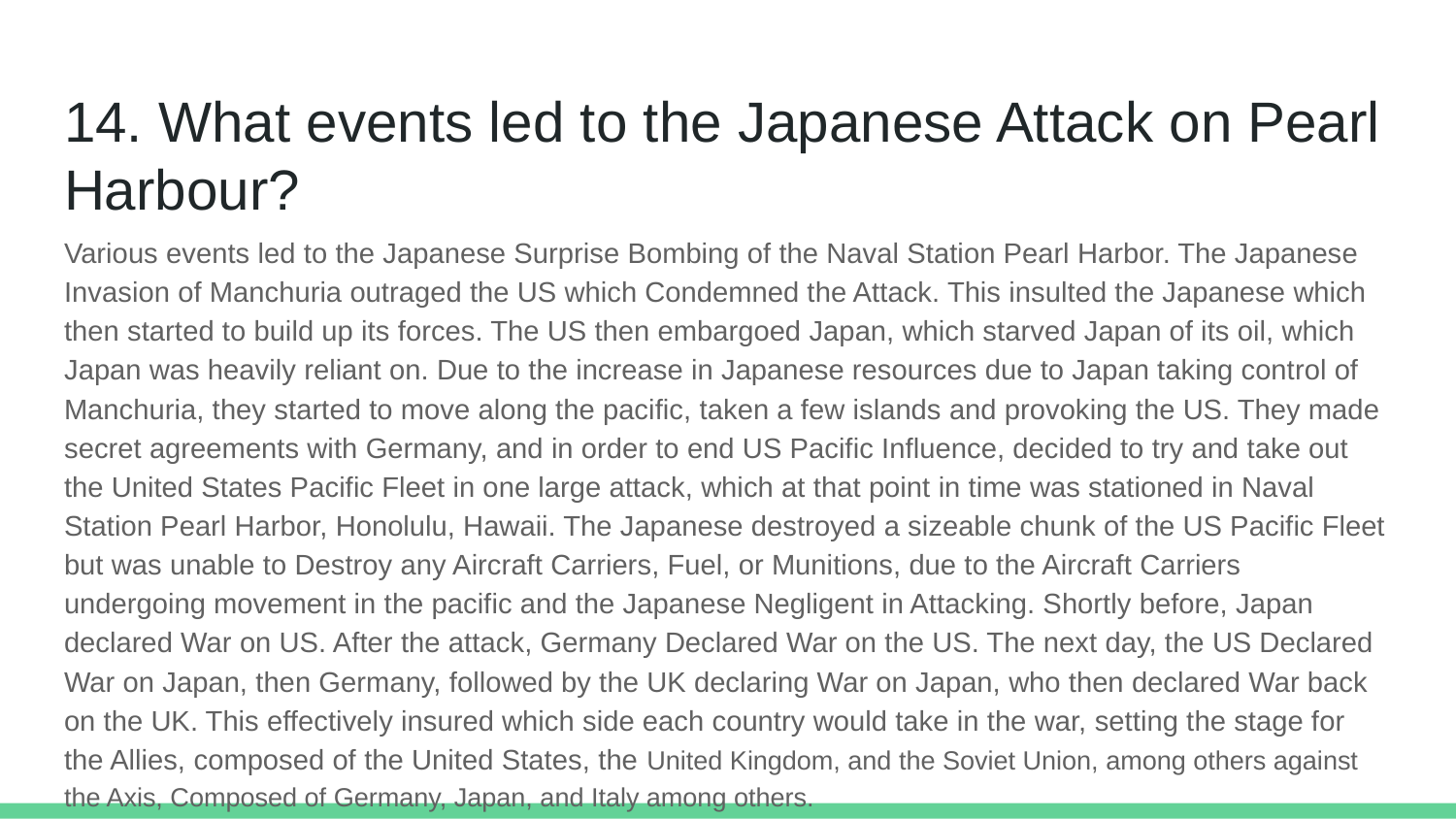

# 14. What events led to the Japanese Attack on Pearl Harbour?
Various events led to the Japanese Surprise Bombing of the Naval Station Pearl Harbor. The Japanese Invasion of Manchuria outraged the US which Condemned the Attack. This insulted the Japanese which then started to build up its forces. The US then embargoed Japan, which starved Japan of its oil, which Japan was heavily reliant on. Due to the increase in Japanese resources due to Japan taking control of Manchuria, they started to move along the pacific, taken a few islands and provoking the US. They made secret agreements with Germany, and in order to end US Pacific Influence, decided to try and take out the United States Pacific Fleet in one large attack, which at that point in time was stationed in Naval Station Pearl Harbor, Honolulu, Hawaii. The Japanese destroyed a sizeable chunk of the US Pacific Fleet but was unable to Destroy any Aircraft Carriers, Fuel, or Munitions, due to the Aircraft Carriers undergoing movement in the pacific and the Japanese Negligent in Attacking. Shortly before, Japan declared War on US. After the attack, Germany Declared War on the US. The next day, the US Declared War on Japan, then Germany, followed by the UK declaring War on Japan, who then declared War back on the UK. This effectively insured which side each country would take in the war, setting the stage for the Allies, composed of the United States, the United Kingdom, and the Soviet Union, among others against the Axis, Composed of Germany, Japan, and Italy among others.